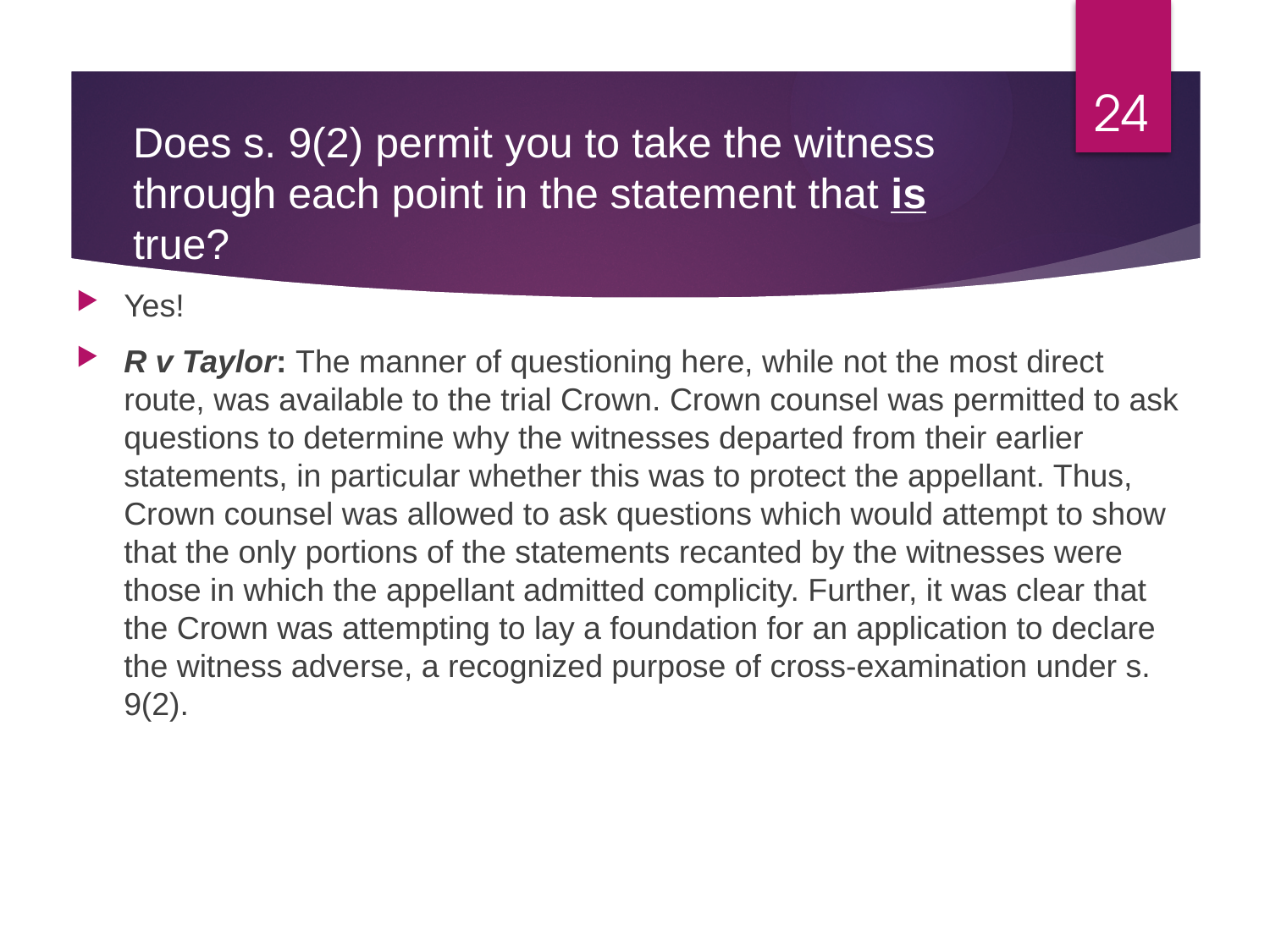

24
# Does s. 9(2) permit you to take the witness through each point in the statement that is true?
Yes!
R v Taylor: The manner of questioning here, while not the most direct route, was available to the trial Crown. Crown counsel was permitted to ask questions to determine why the witnesses departed from their earlier statements, in particular whether this was to protect the appellant. Thus, Crown counsel was allowed to ask questions which would attempt to show that the only portions of the statements recanted by the witnesses were those in which the appellant admitted complicity. Further, it was clear that the Crown was attempting to lay a foundation for an application to declare the witness adverse, a recognized purpose of cross-examination under s. 9(2).